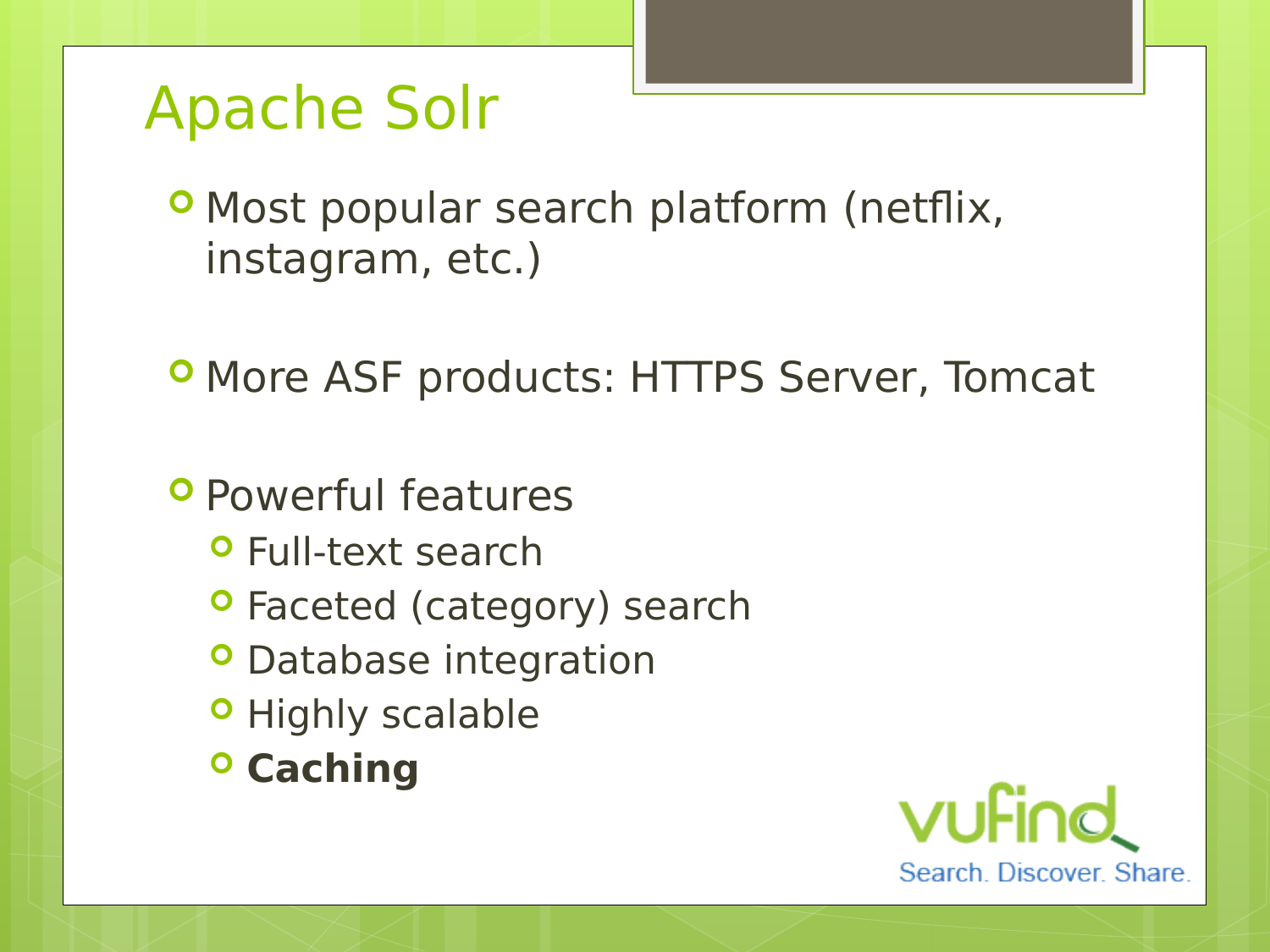

# Apache Solr
Most popular search platform (netflix, instagram, etc.)

More ASF products: HTTPS Server, Tomcat

Powerful features
Full-text search
Faceted (category) search
Database integration
Highly scalable
Caching